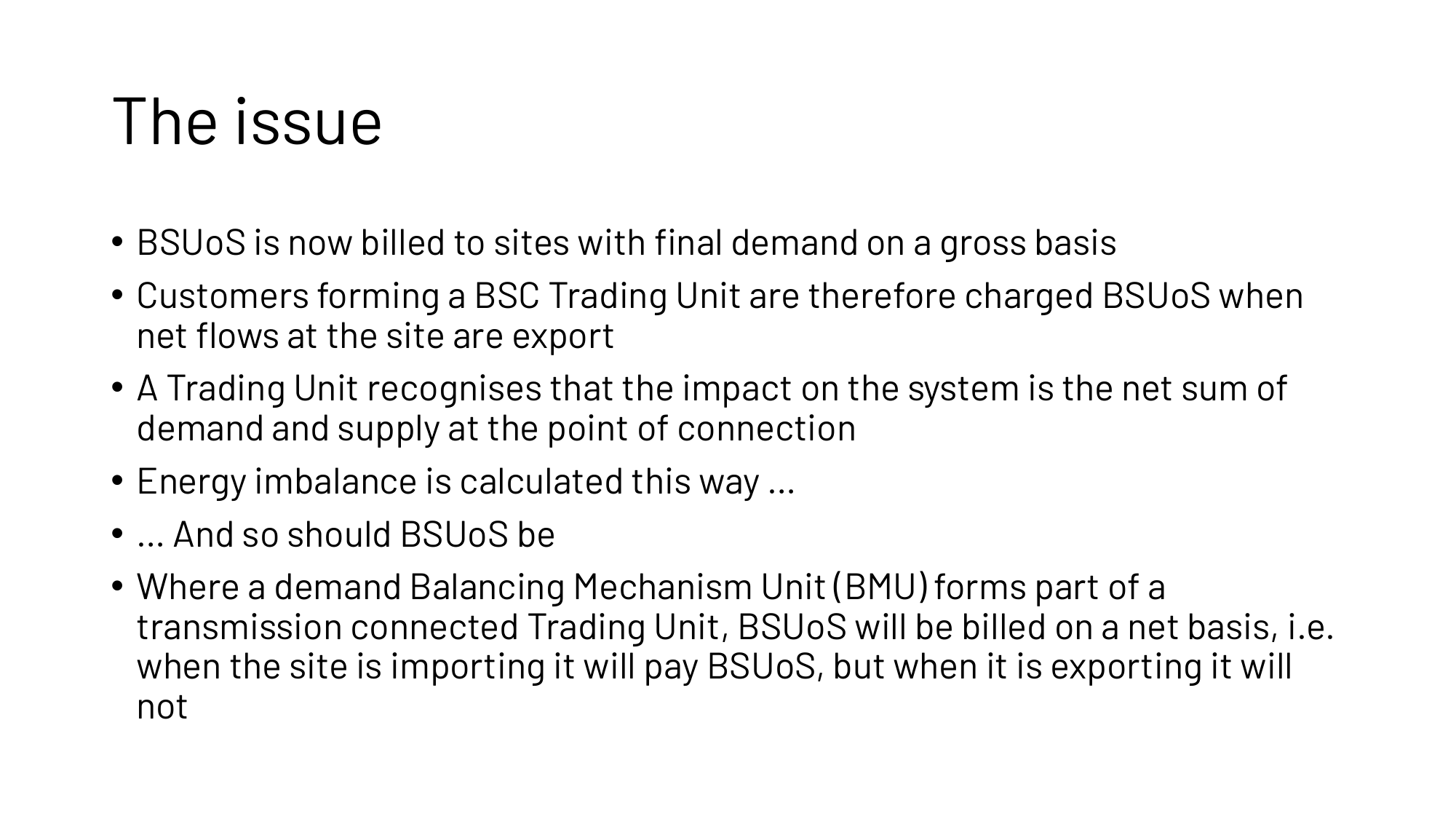

# The issue
BSUoS is now billed to sites with final demand on a gross basis
Customers forming a BSC Trading Unit are therefore charged BSUoS when net flows at the site are export
A Trading Unit recognises that the impact on the system is the net sum of demand and supply at the point of connection
Energy imbalance is calculated this way …
… And so should BSUoS be
Where a demand Balancing Mechanism Unit (BMU) forms part of a transmission connected Trading Unit, BSUoS will be billed on a net basis, i.e. when the site is importing it will pay BSUoS, but when it is exporting it will not